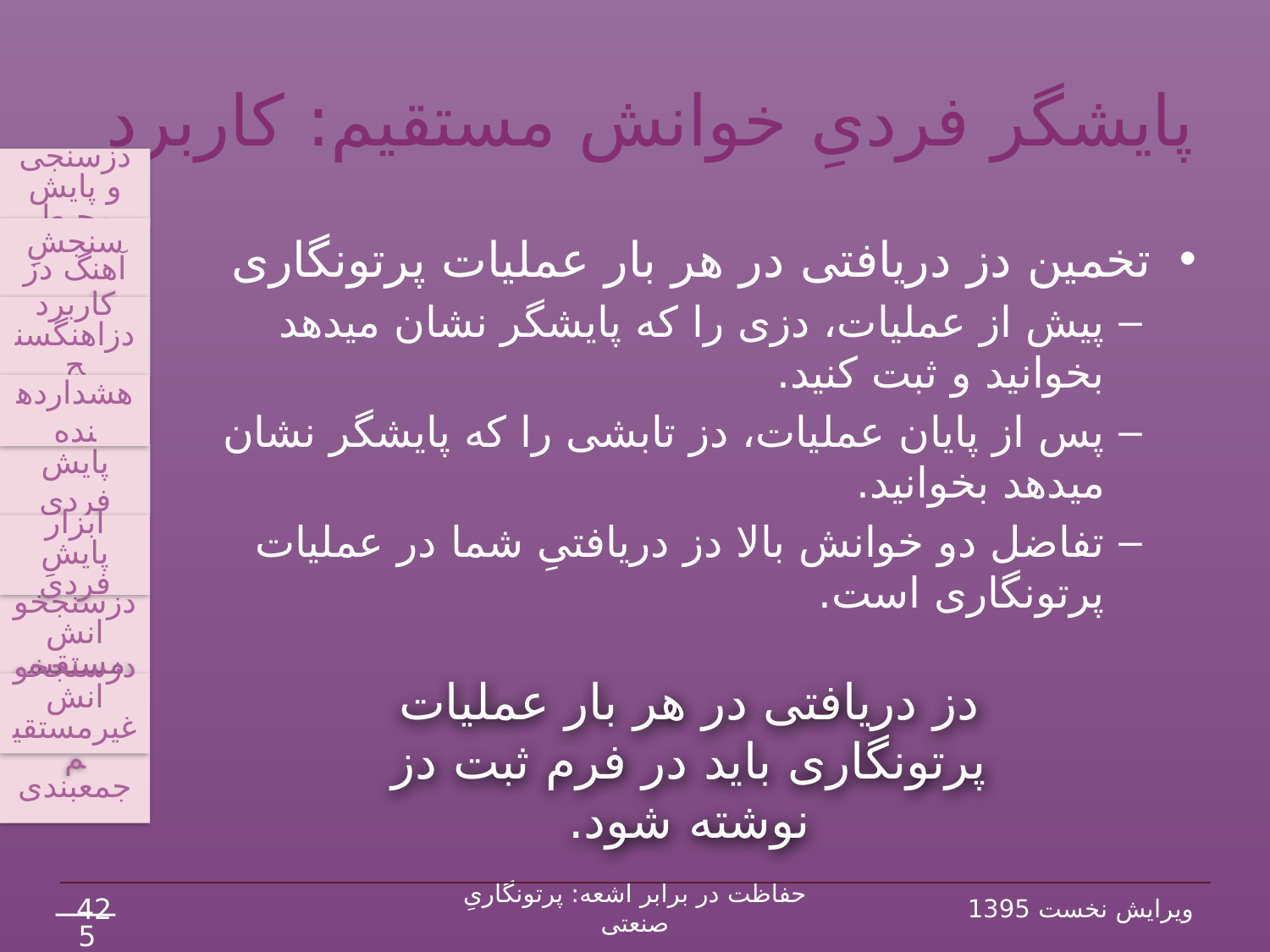

# پایش‏گر فردیِ خوانش مستقیم: کاربرد
دزسنجی و پایش محیط
سنجشِ آهنگ دز
کاربرد دزاهنگ‏سنج
پایش فردی
ابزار پایشِ فردی
جمع‏بندی
هشداردهنده
دزسنج‏خوانش غیرمستقیم
دزسنج‏خوانش مستقیم
تخمین دز دریافتی در هر بار عملیات پرتونگاری
پیش از عملیات، دزی را که پایش‏گر نشان می‏دهد بخوانید و ثبت کنید.
پس از پایان عملیات، دز تابشی را که پایش‏گر نشان می‏دهد بخوانید.
تفاضل دو خوانش بالا دز دریافتیِ شما در عملیات پرتونگاری است.
دز دریافتی در هر بار عملیات پرتونگاری باید در فرم ثبت دز نوشته شود.
42
حفاظت در برابر اشعه: پرتونگاریِ صنعتی
ویرایش نخست 1395
54